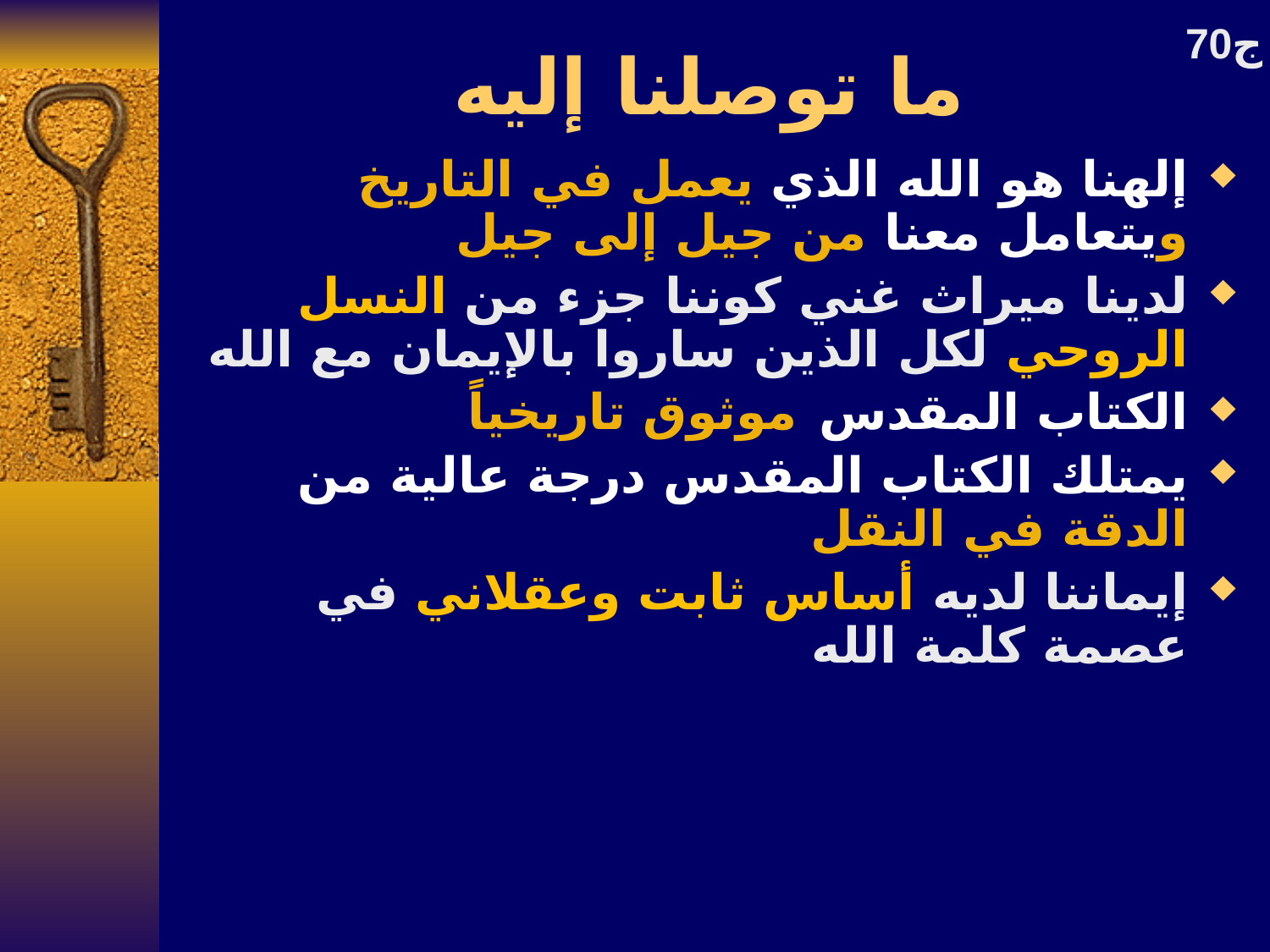

# ما توصلنا إليه
70ج
إلهنا هو الله الذي يعمل في التاريخ ويتعامل معنا من جيل إلى جيل
لدينا ميراث غني كوننا جزء من النسل الروحي لكل الذين ساروا بالإيمان مع الله
الكتاب المقدس موثوق تاريخياً
يمتلك الكتاب المقدس درجة عالية من الدقة في النقل
إيماننا لديه أساس ثابت وعقلاني في عصمة كلمة الله